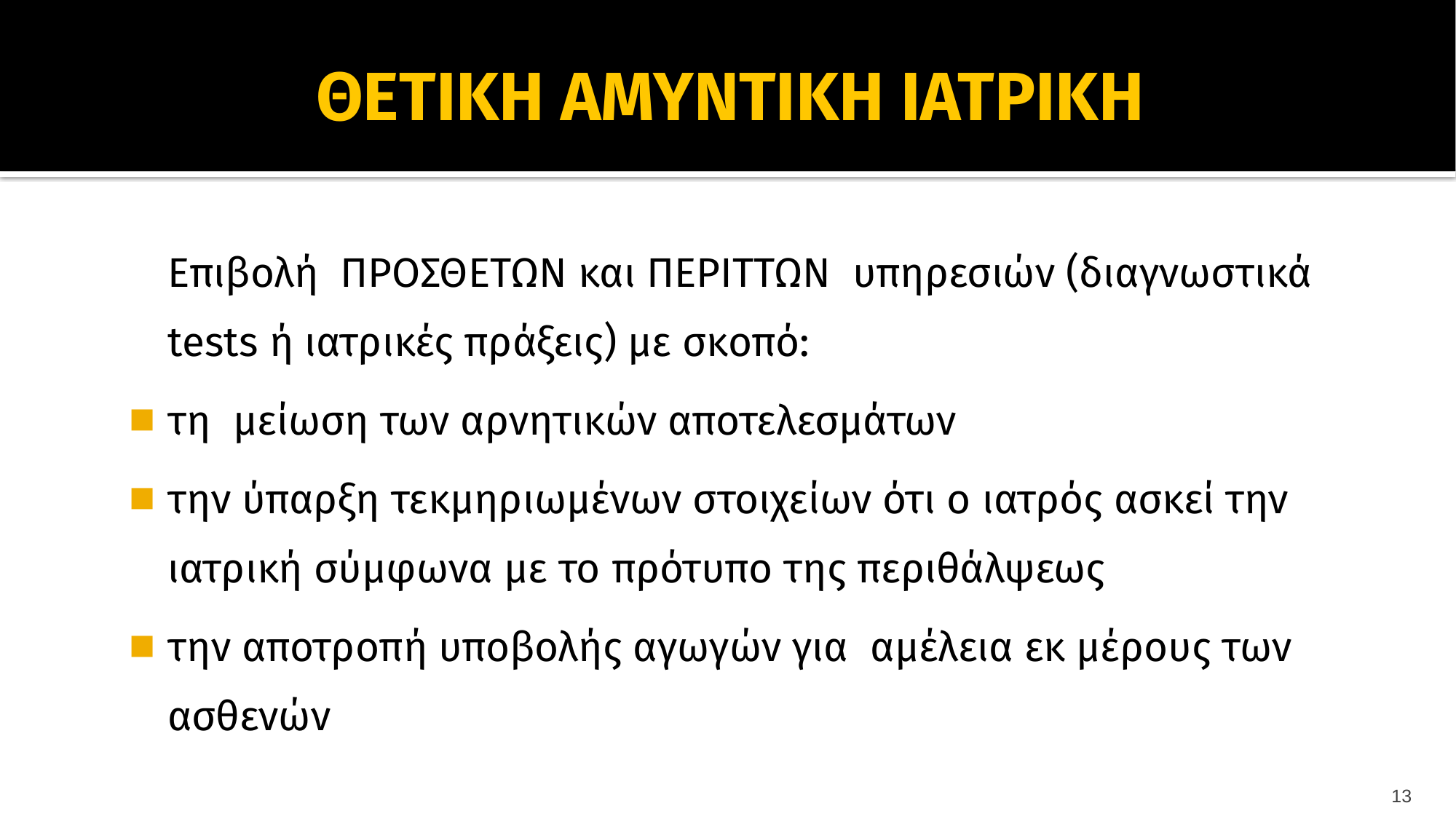

# ΘΕΤΙΚΗ ΑΜΥΝΤΙΚΗ ΙΑΤΡΙΚΗ
	Επιβολή  ΠΡΟΣΘΕΤΩΝ και ΠΕΡΙΤΤΩΝ  υπηρεσιών (διαγνωστικά tests ή ιατρικές πράξεις) με σκοπό:
τη  μείωση των αρνητικών αποτελεσμάτων
την ύπαρξη τεκμηριωμένων στοιχείων ότι ο ιατρός ασκεί την ιατρική σύμφωνα με το πρότυπο της περιθάλψεως
την αποτροπή υποβολής αγωγών για  αμέλεια εκ μέρους των ασθενών
13